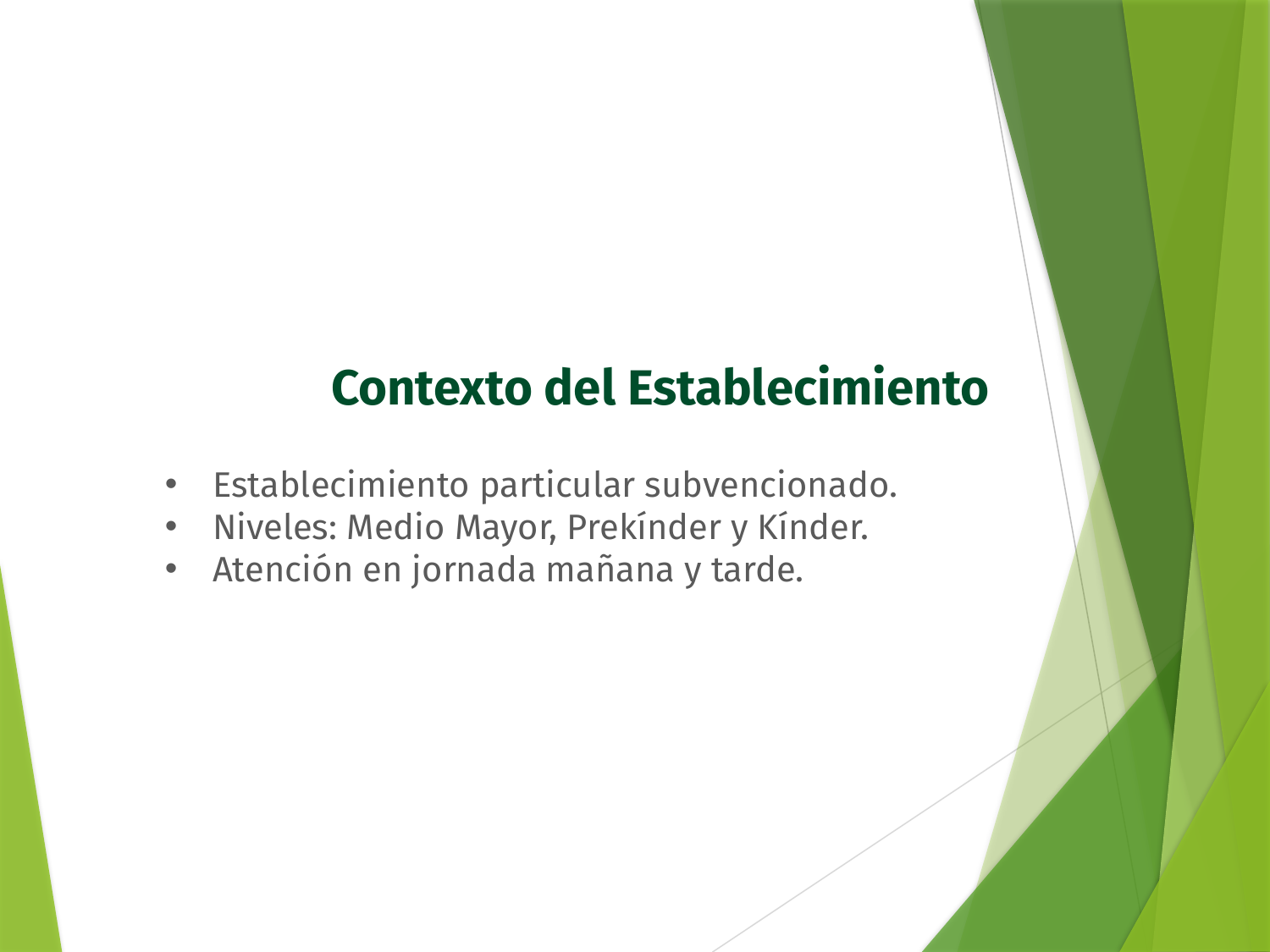

Contexto del Establecimiento
Establecimiento particular subvencionado.
Niveles: Medio Mayor, Prekínder y Kínder.
Atención en jornada mañana y tarde.